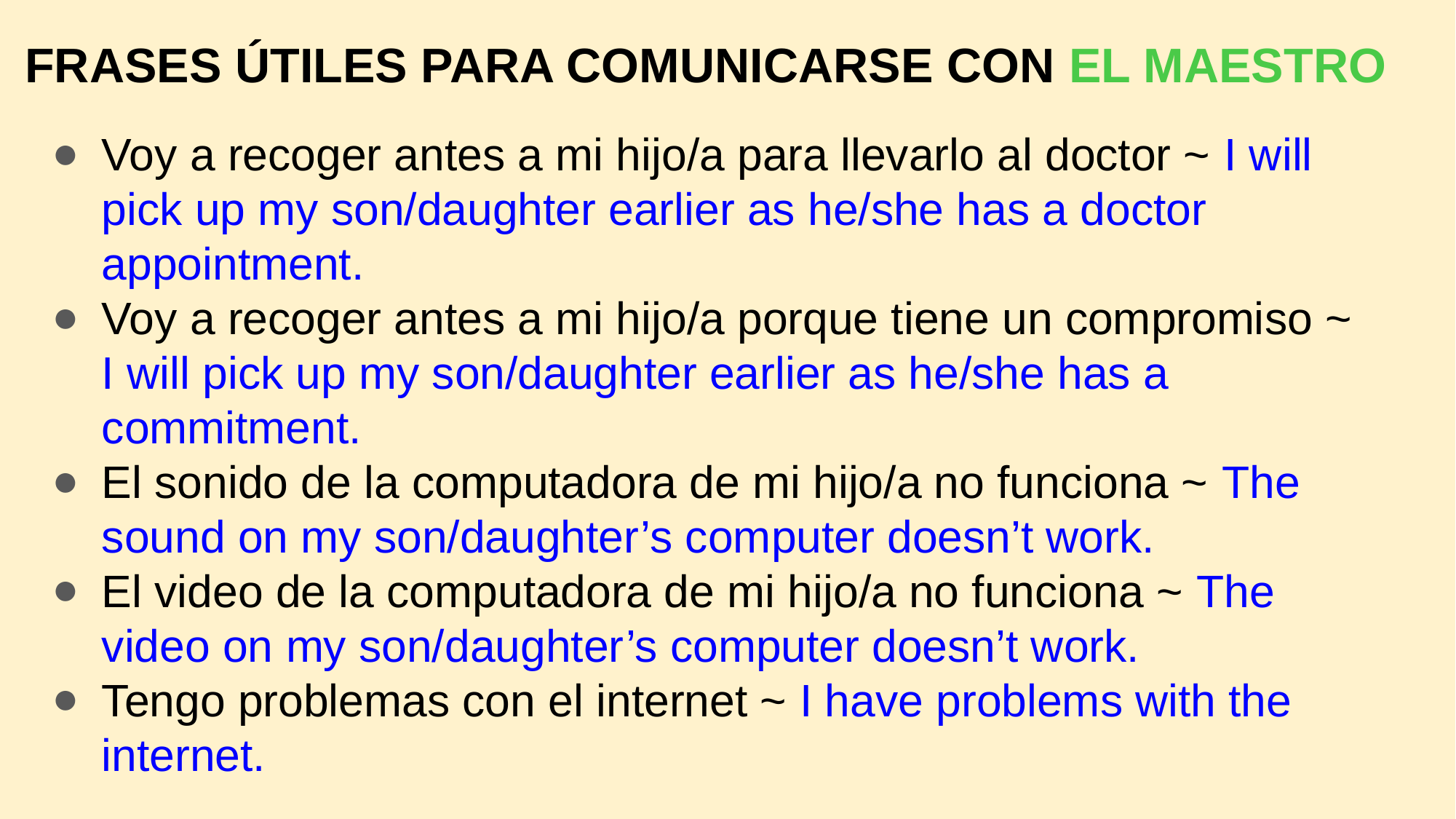

# FRASES ÚTILES PARA COMUNICARSE CON EL MAESTRO

Voy a recoger antes a mi hijo/a para llevarlo al doctor ~ I will pick up my son/daughter earlier as he/she has a doctor appointment.
Voy a recoger antes a mi hijo/a porque tiene un compromiso ~ I will pick up my son/daughter earlier as he/she has a commitment.
El sonido de la computadora de mi hijo/a no funciona ~ The sound on my son/daughter’s computer doesn’t work.
El video de la computadora de mi hijo/a no funciona ~ The video on my son/daughter’s computer doesn’t work.
Tengo problemas con el internet ~ I have problems with the  internet.